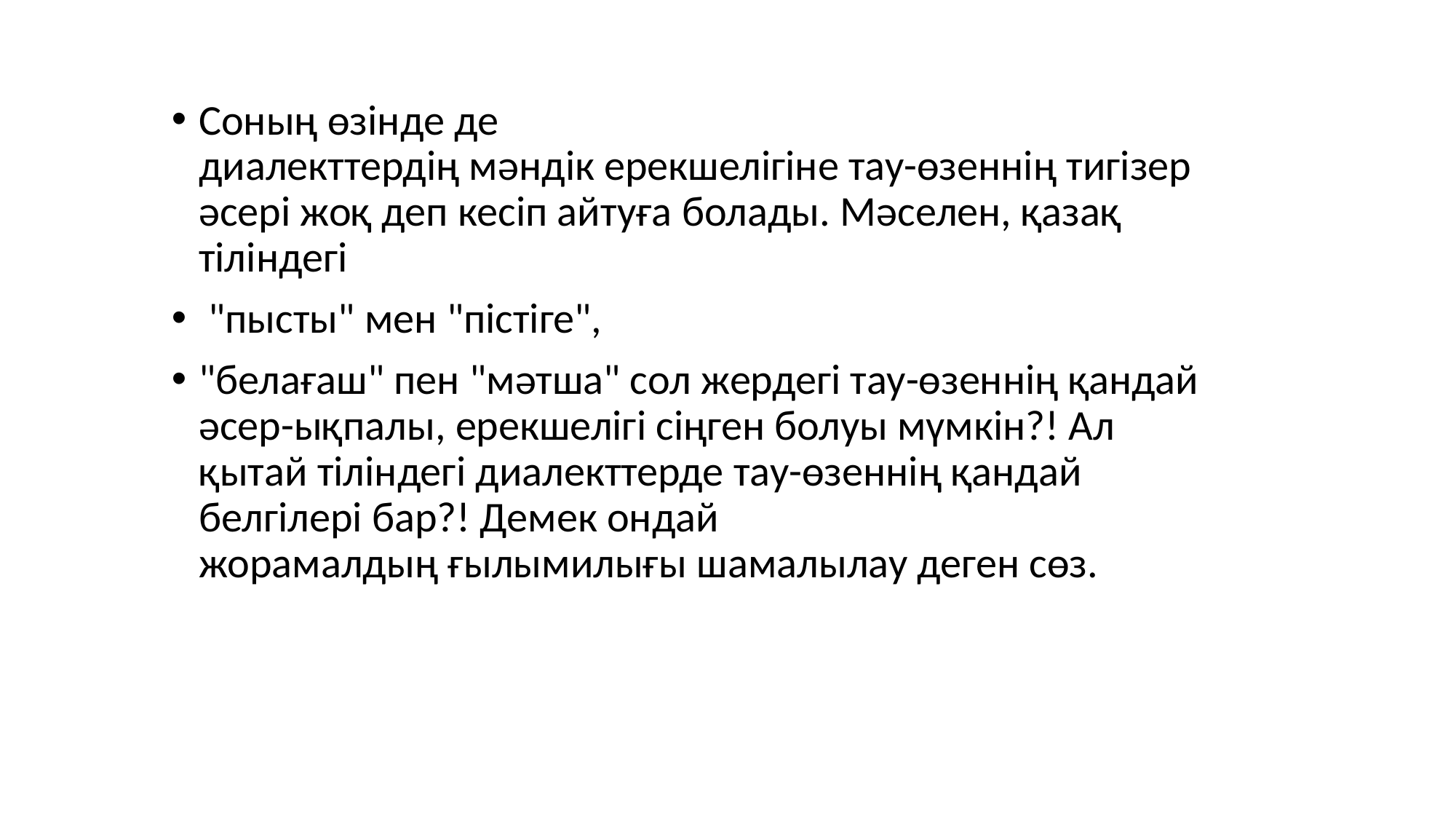

Соның өзінде де
диалекттердің мәндік ерекшелігіне тау-өзеннің тигізер әсері жоқ деп кесіп айтуға болады. Мәселен, қазақ тіліндегі
 "пысты" мен "пістіге",
"белағаш" пен "мәтша" сол жердегі тау-өзеннің қандай әсер-ықпалы, ерекшелігі сіңген болуы мүмкін?! Ал қытай тіліндегі диалекттерде тау-өзеннің қандай белгілері бар?! Демек ондай
жорамалдың ғылымилығы шамалылау деген сөз.